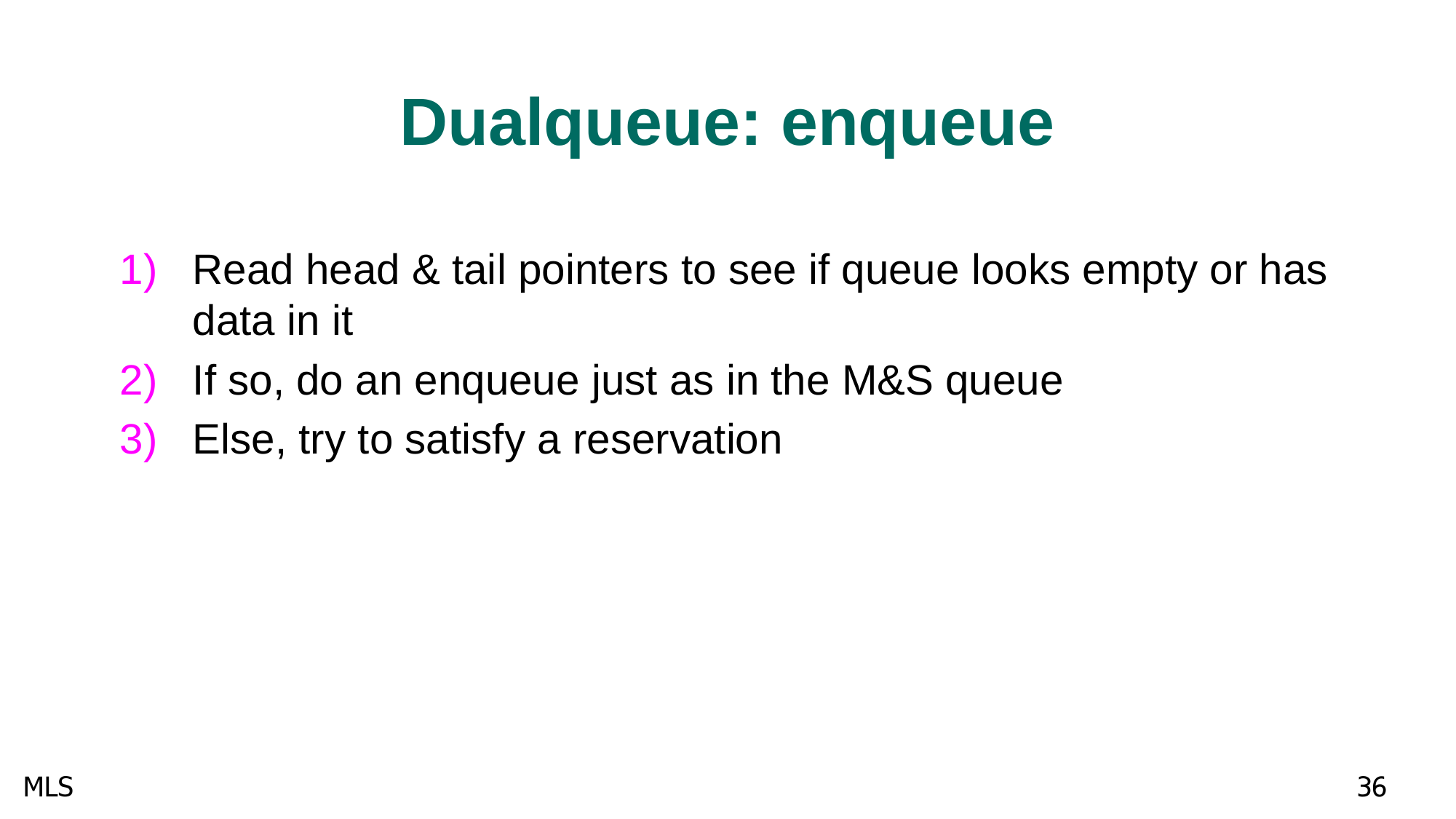

# Dualqueue: enqueue
Read head & tail pointers to see if queue looks empty or has data in it
If so, do an enqueue just as in the M&S queue
Else, try to satisfy a reservation